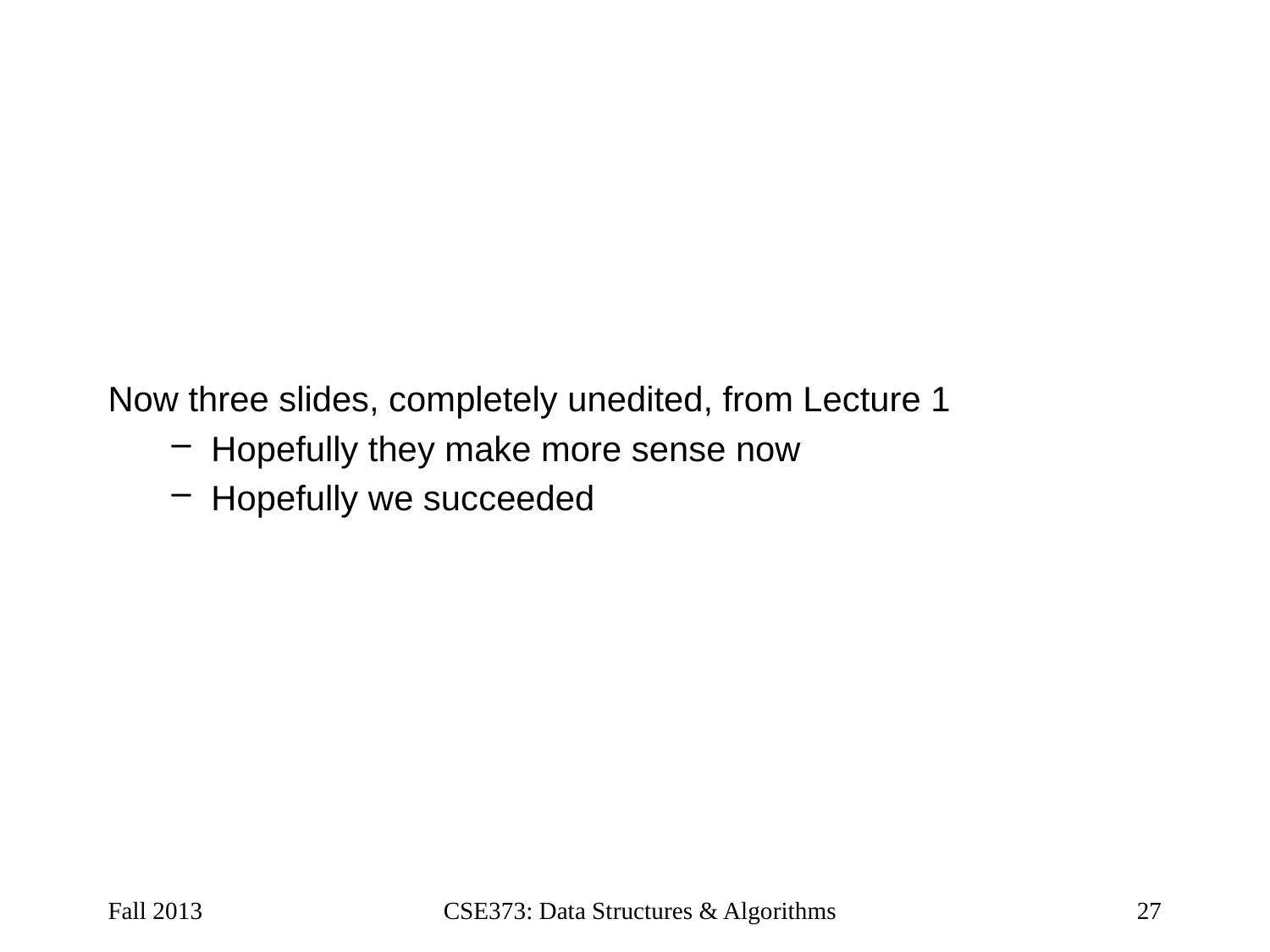

Now three slides, completely unedited, from Lecture 1
Hopefully they make more sense now
Hopefully we succeeded
Fall 2013
CSE373: Data Structures & Algorithms
27